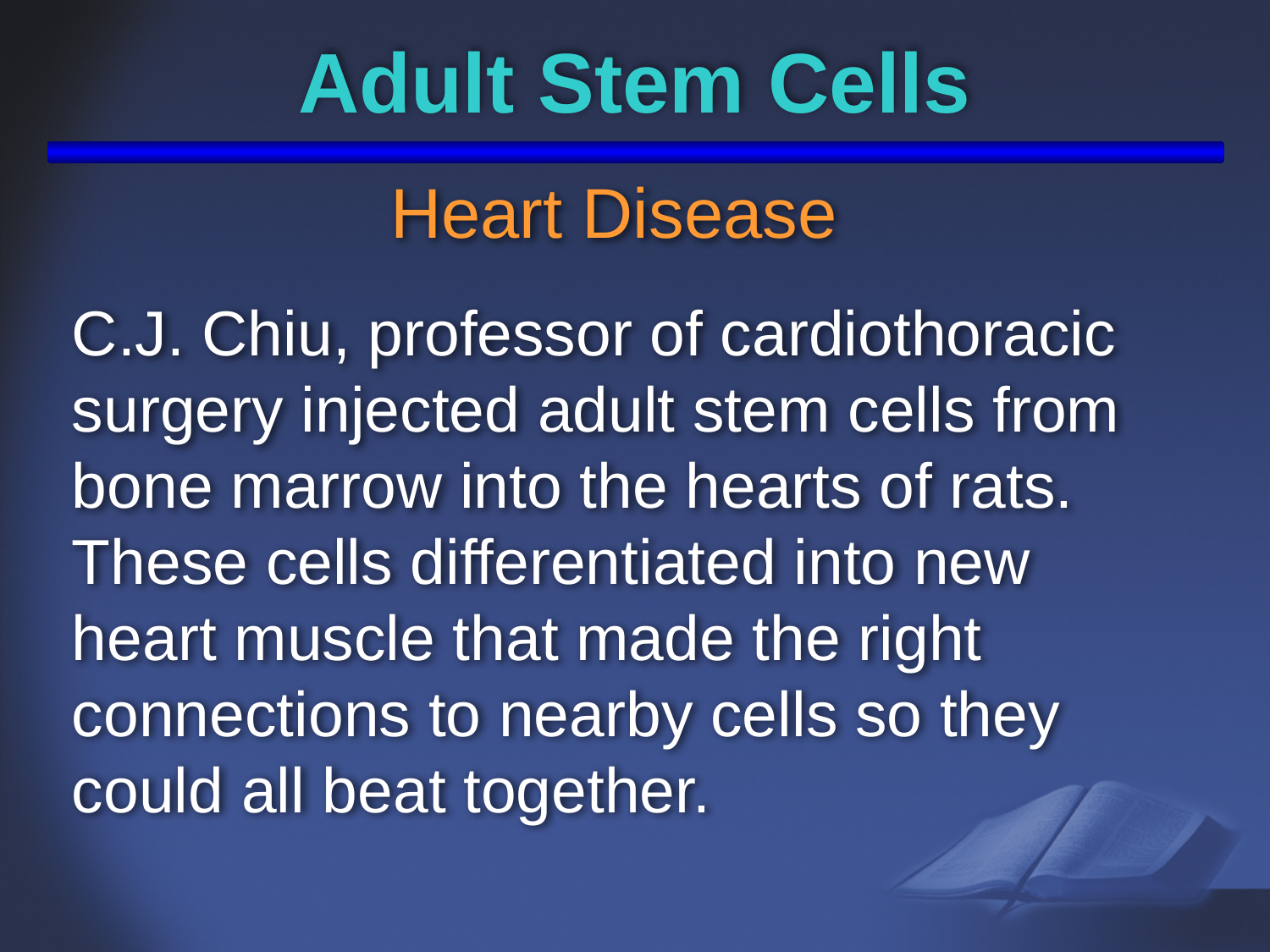

# Adult Stem Cells
Heart Disease
C.J. Chiu, professor of cardiothoracic surgery injected adult stem cells from bone marrow into the hearts of rats. These cells differentiated into new heart muscle that made the right connections to nearby cells so they could all beat together.